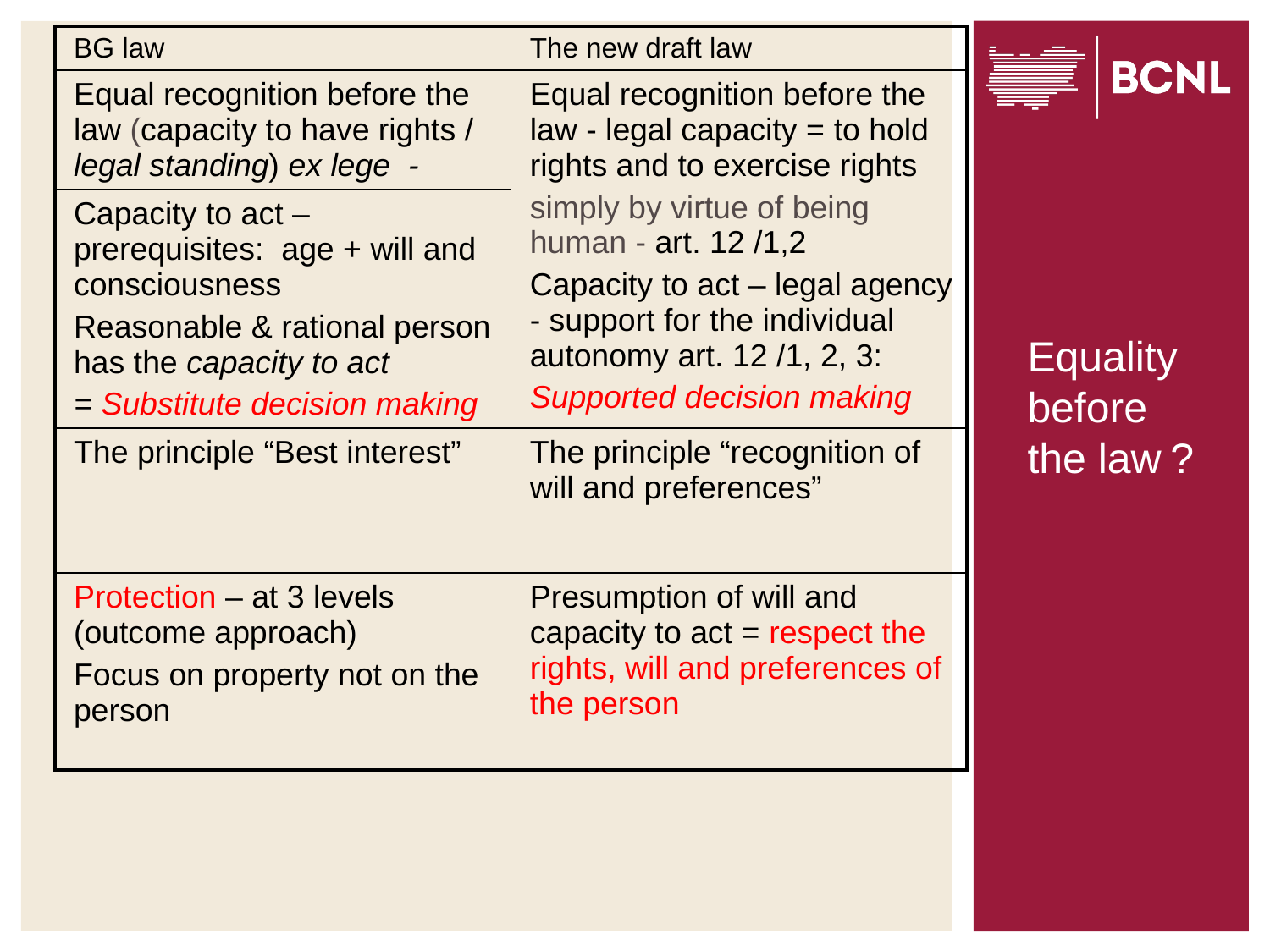

| BG law | The new draft law |
| --- | --- |
| Equal recognition before the law (capacity to have rights / legal standing) ex lege - | Equal recognition before the law - legal capacity = to hold rights and to exercise rights simply by virtue of being human - art. 12 /1,2 Capacity to act – legal agency - support for the individual autonomy art. 12 /1, 2, 3: Supported decision making |
| Capacity to act – prerequisites: age + will and consciousness Reasonable & rational person has the capacity to act = Substitute decision making |  |
| The principle “Best interest” | The principle “recognition of will and preferences” |
| Protection – at 3 levels (outcome approach) Focus on property not on the person | Presumption of will and capacity to act = respect the rights, will and preferences of the person |
Equality before the law ?